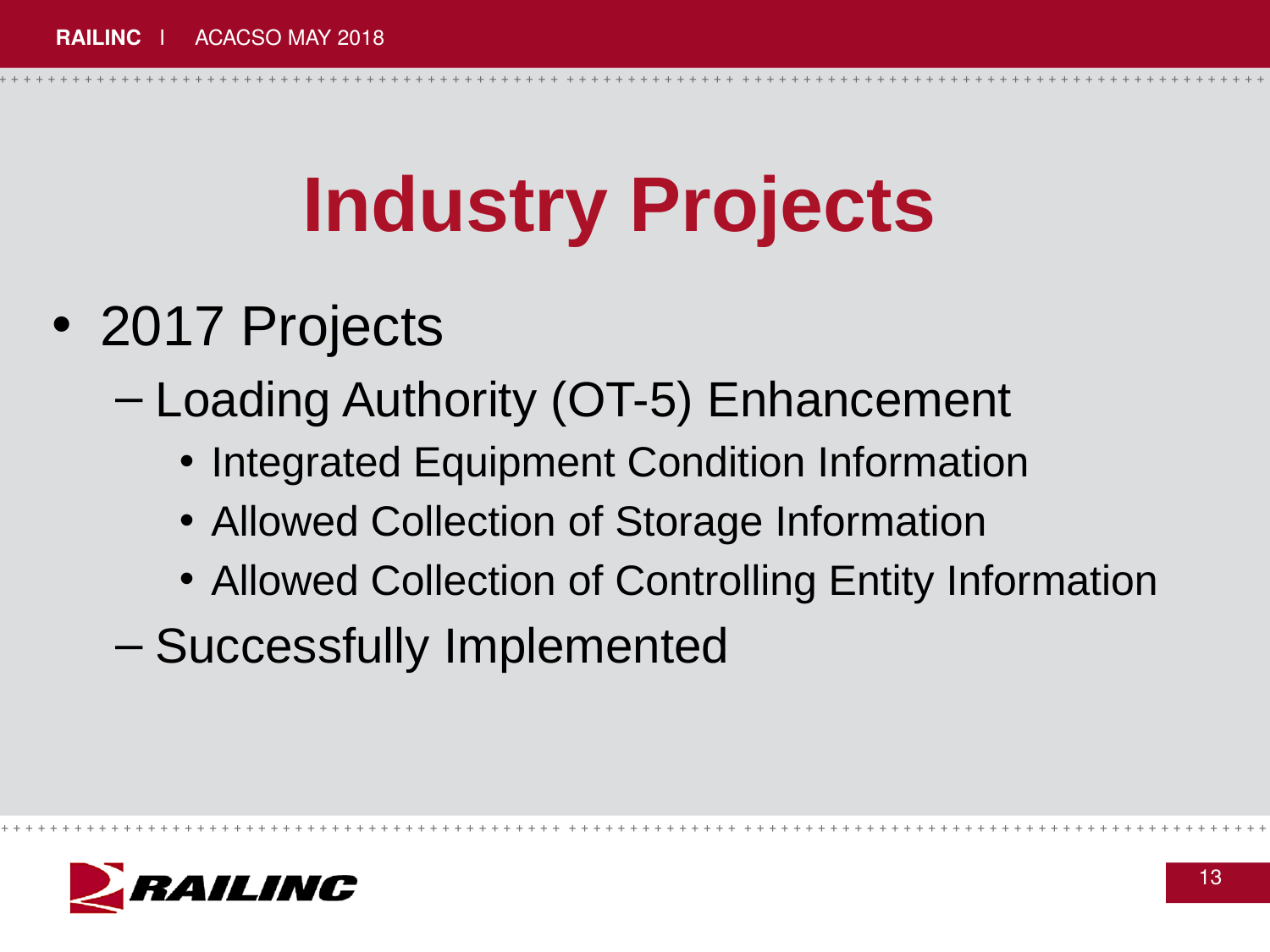

# Industry Projects
2017 Projects
Loading Authority (OT-5) Enhancement
Integrated Equipment Condition Information
Allowed Collection of Storage Information
Allowed Collection of Controlling Entity Information
Successfully Implemented

13